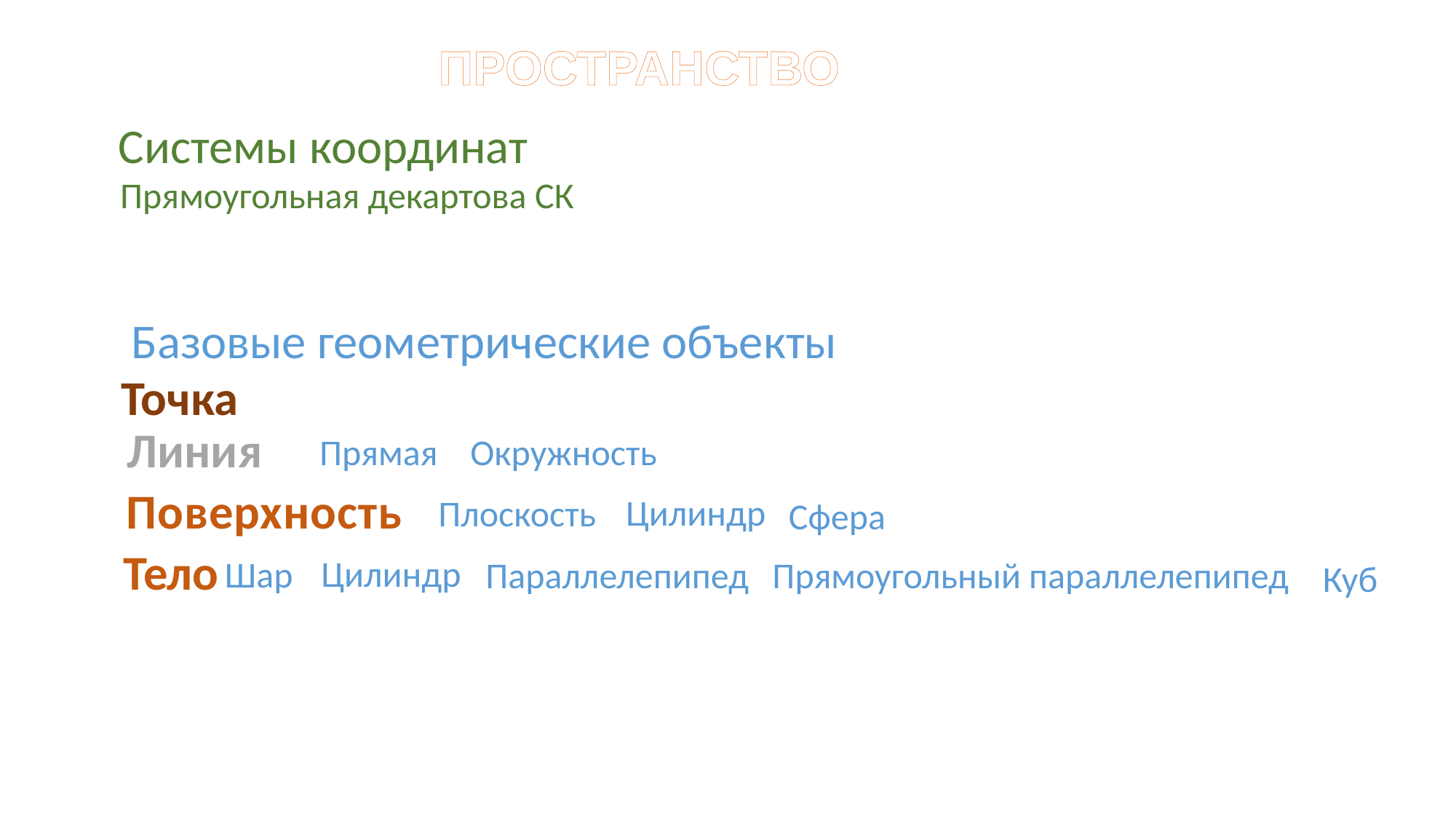

ПРОСТРАНСТВО
Системы координат
Прямоугольная декартова СК
Базовые геометрические объекты
Точка
Линия
Прямая
Окружность
Поверхность
Цилиндр
Плоскость
Сфера
Тело
Цилиндр
Шар
Параллелепипед
Прямоугольный параллелепипед
Куб